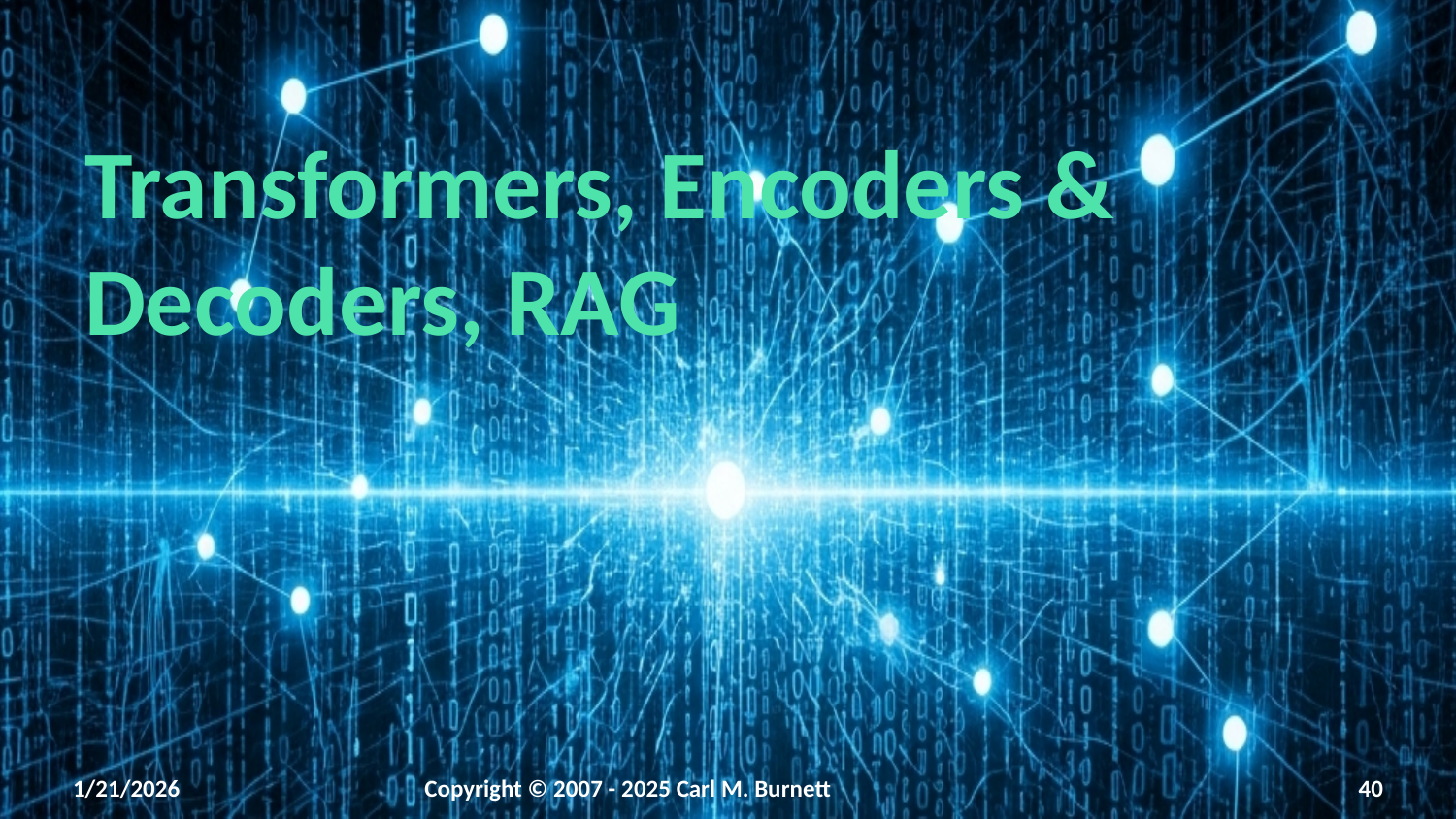

# Transformers, Encoders & Decoders, RAG

1/21/2026
Copyright © 2007 - 2025 Carl M. Burnett
40